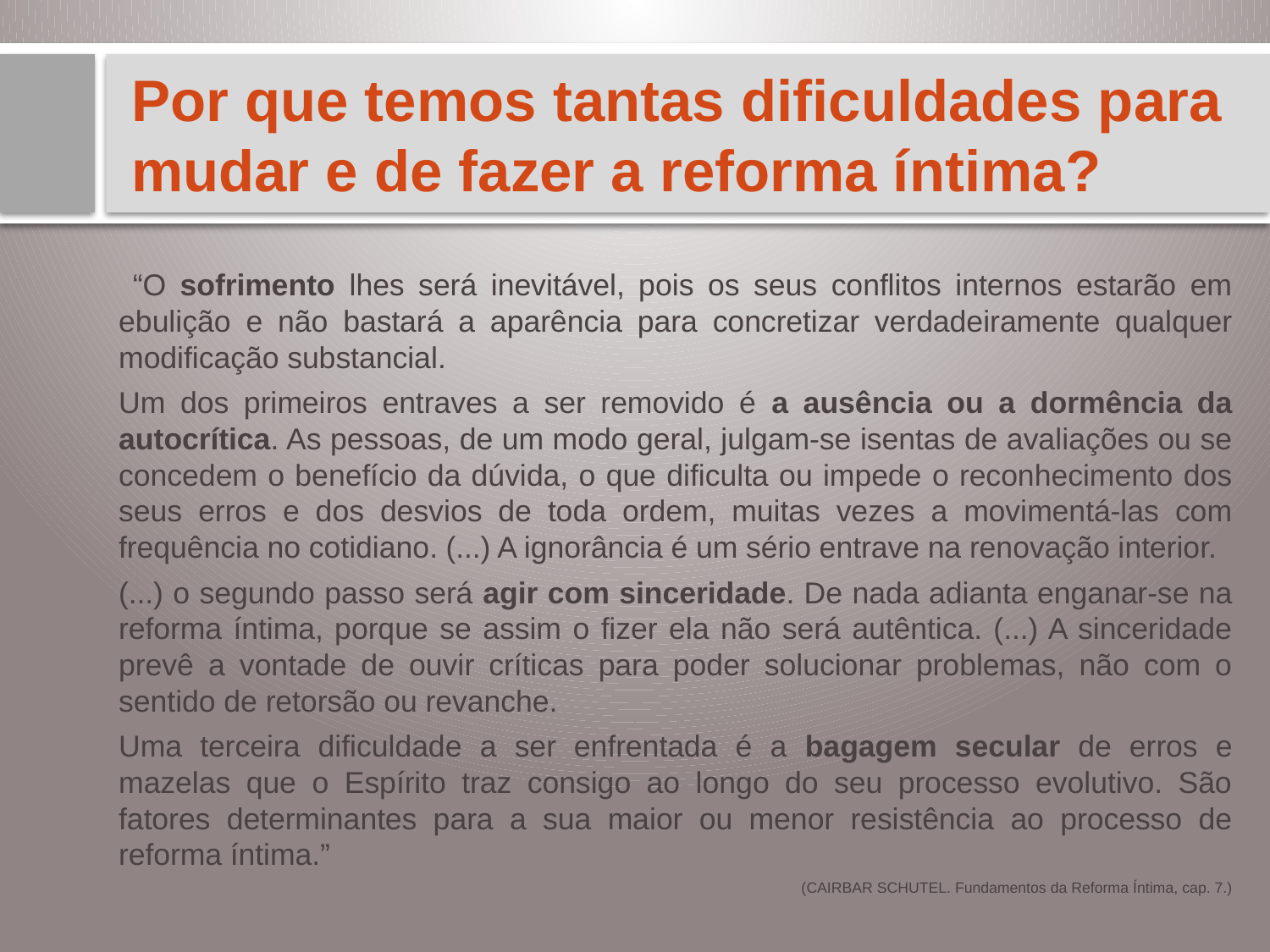

# Por que temos tantas dificuldades para mudar e de fazer a reforma íntima?
 “O sofrimento lhes será inevitável, pois os seus conflitos internos estarão em ebulição e não bastará a aparência para concretizar verdadeiramente qualquer modificação substancial.
Um dos primeiros entraves a ser removido é a ausência ou a dormência da autocrítica. As pessoas, de um modo geral, julgam-se isentas de avaliações ou se concedem o benefício da dúvida, o que dificulta ou impede o reconhecimento dos seus erros e dos desvios de toda ordem, muitas vezes a movimentá-las com frequência no cotidiano. (...) A ignorância é um sério entrave na renovação interior.
(...) o segundo passo será agir com sinceridade. De nada adianta enganar-se na reforma íntima, porque se assim o fizer ela não será autêntica. (...) A sinceridade prevê a vontade de ouvir críticas para poder solucionar problemas, não com o sentido de retorsão ou revanche.
Uma terceira dificuldade a ser enfrentada é a bagagem secular de erros e mazelas que o Espírito traz consigo ao longo do seu processo evolutivo. São fatores determinantes para a sua maior ou menor resistência ao processo de reforma íntima.”
(CAIRBAR SCHUTEL. Fundamentos da Reforma Íntima, cap. 7.)